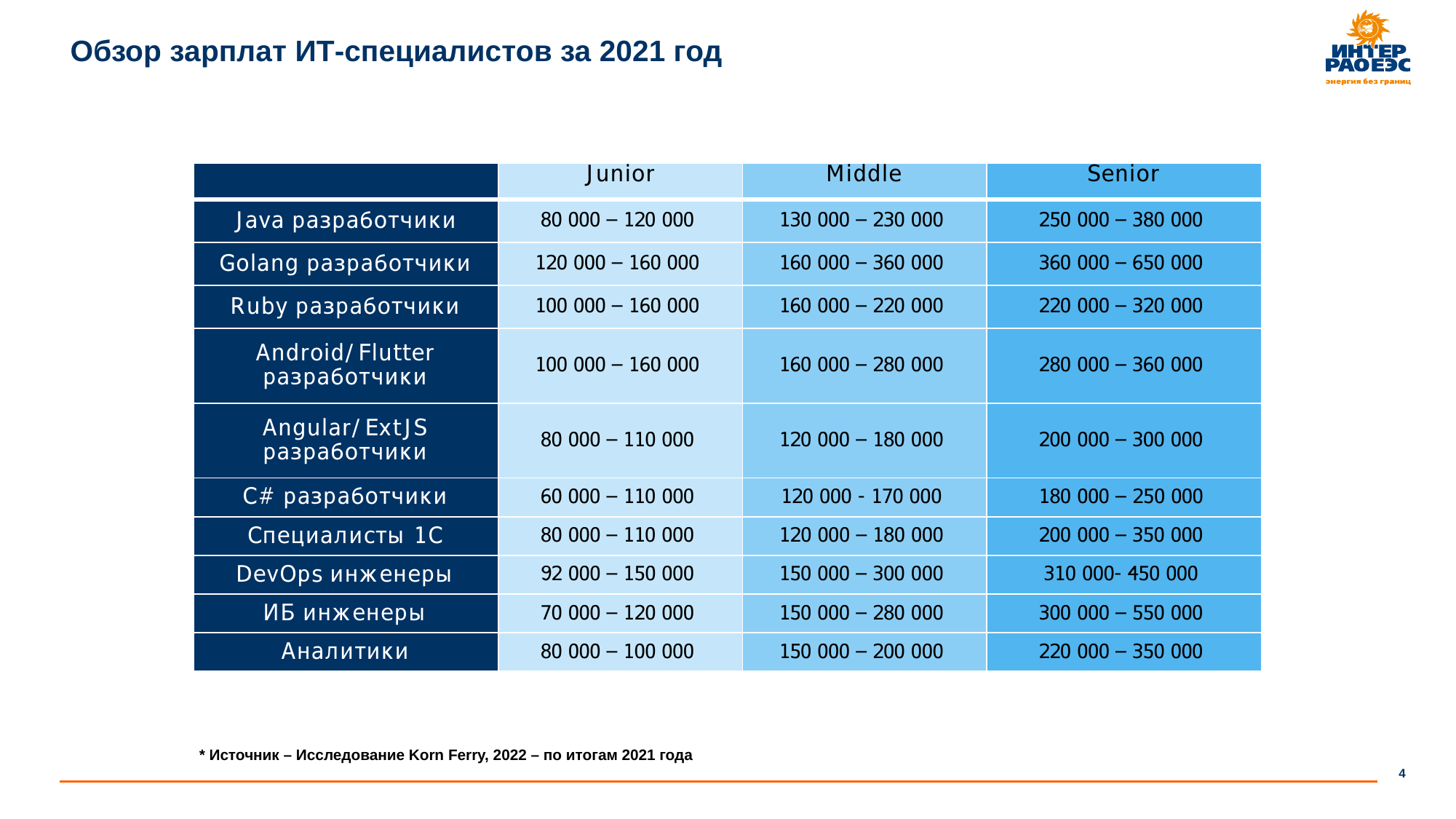

# Обзор зарплат ИТ-специалистов за 2021 год
|  | Junior | Middle | Senior |
| --- | --- | --- | --- |
| Java разработчики | 80 000 – 120 000 | 130 000 – 230 000 | 250 000 – 380 000 |
| Golang разработчики | 120 000 – 160 000 | 160 000 – 360 000 | 360 000 – 650 000 |
| Ruby разработчики | 100 000 – 160 000 | 160 000 – 220 000 | 220 000 – 320 000 |
| Android/Flutter разработчики | 100 000 – 160 000 | 160 000 – 280 000 | 280 000 – 360 000 |
| Angular/ExtJS разработчики | 80 000 – 110 000 | 120 000 – 180 000 | 200 000 – 300 000 |
| C# разработчики | 60 000 – 110 000 | 120 000 - 170 000 | 180 000 – 250 000 |
| Специалисты 1С | 80 000 – 110 000 | 120 000 – 180 000 | 200 000 – 350 000 |
| DevOps инженеры | 92 000 – 150 000 | 150 000 – 300 000 | 310 000- 450 000 |
| ИБ инженеры | 70 000 – 120 000 | 150 000 – 280 000 | 300 000 – 550 000 |
| Аналитики | 80 000 – 100 000 | 150 000 – 200 000 | 220 000 – 350 000 |
* Источник – Исследование Korn Ferry, 2022 – по итогам 2021 года